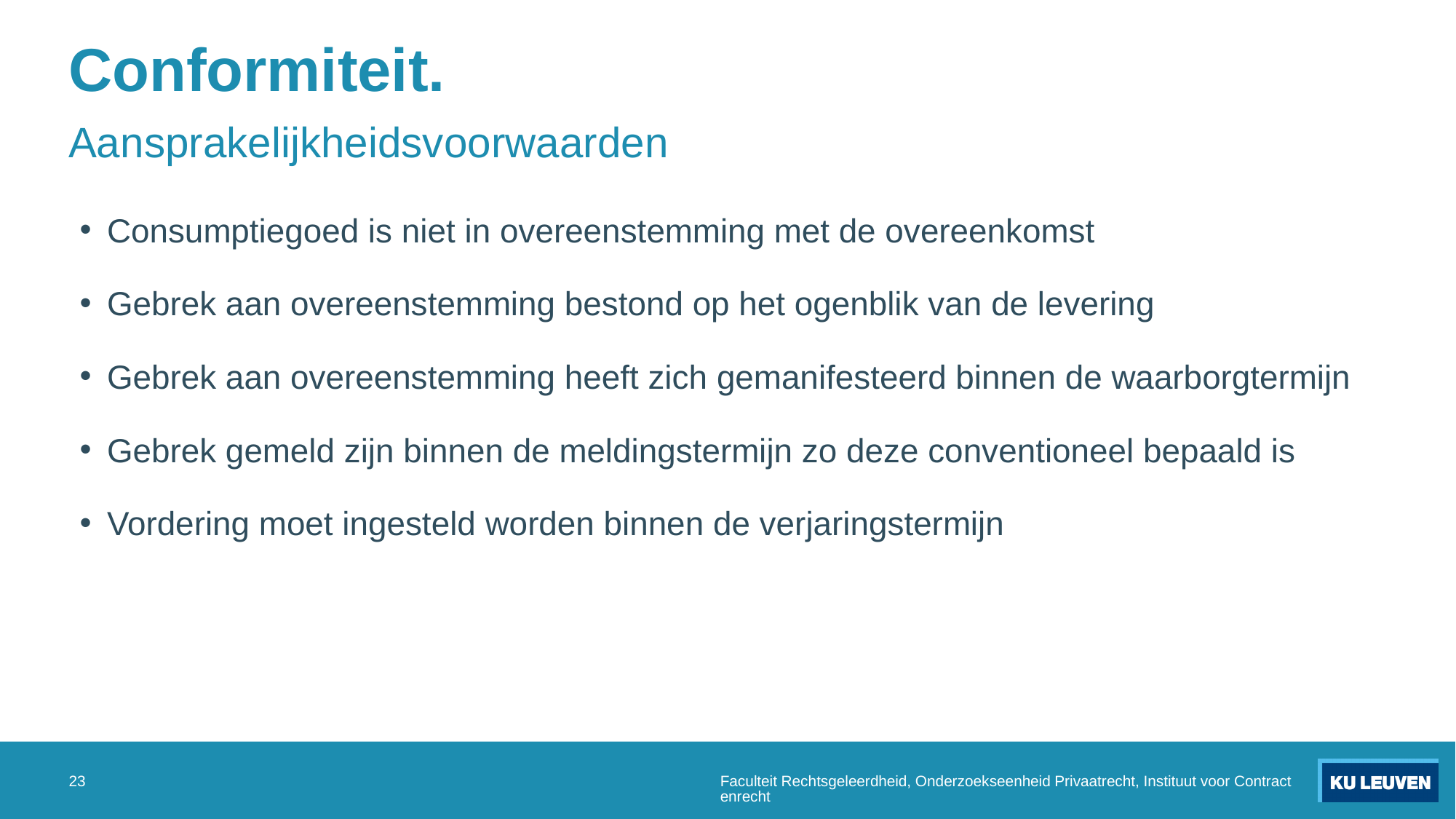

# Conformiteit.
Aansprakelijkheidsvoorwaarden
Consumptiegoed is niet in overeenstemming met de overeenkomst
Gebrek aan overeenstemming bestond op het ogenblik van de levering
Gebrek aan overeenstemming heeft zich gemanifesteerd binnen de waarborgtermijn
Gebrek gemeld zijn binnen de meldingstermijn zo deze conventioneel bepaald is
Vordering moet ingesteld worden binnen de verjaringstermijn
23
Faculteit Rechtsgeleerdheid, Onderzoekseenheid Privaatrecht, Instituut voor Contractenrecht